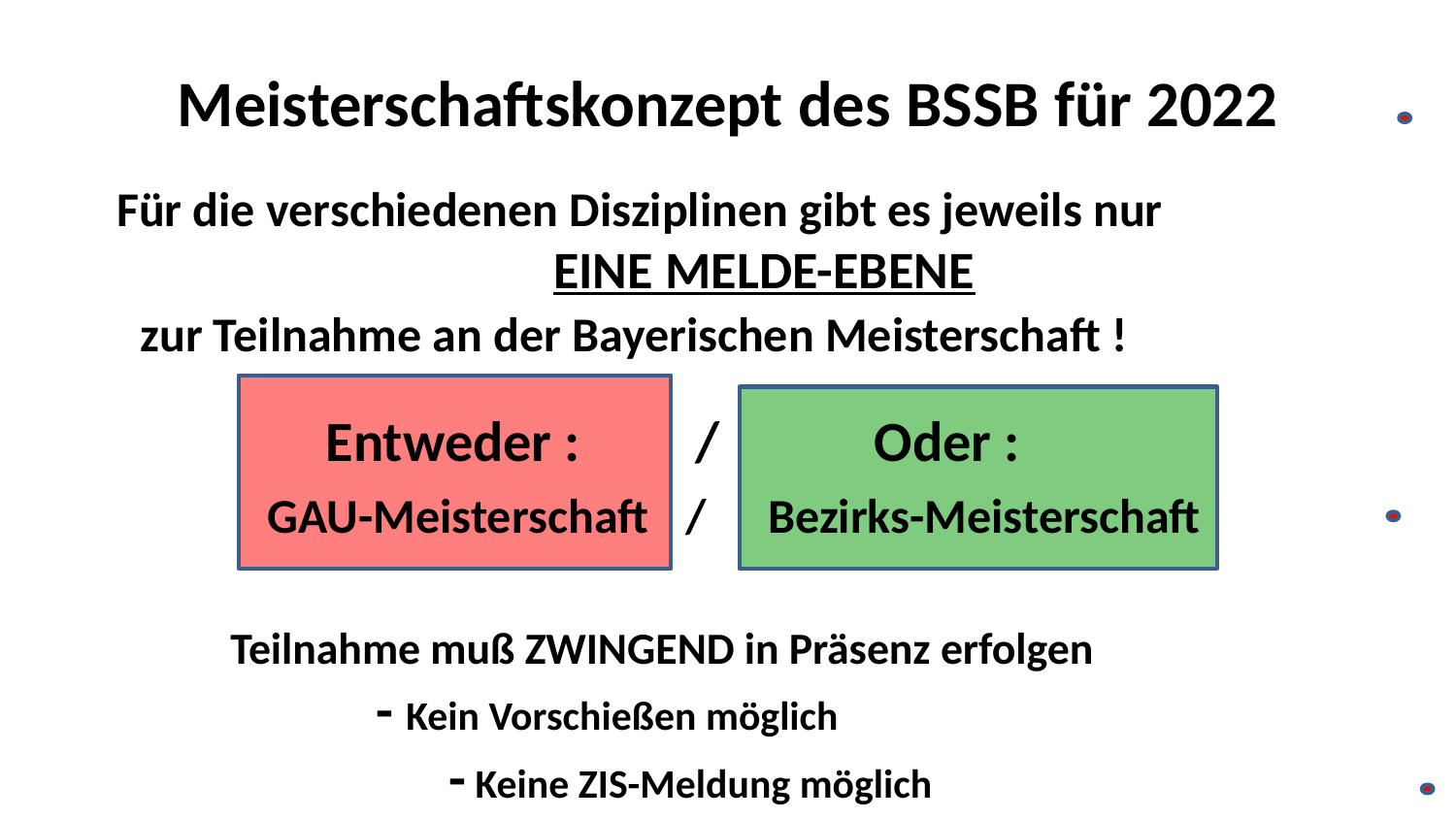

# Meisterschaftskonzept des BSSB für 2022

Für die verschiedenen Disziplinen gibt es jeweils nur		  			EINE MELDE-EBENE 				    zur Teilnahme an der Bayerischen Meisterschaft !

Entweder :         /            Oder :
GAU-Meisterschaft
 /
Bezirks-Meisterschaft

Teilnahme muß ZWINGEND in Präsenz erfolgen
	- Kein Vorschießen möglich
	- Keine ZIS-Meldung möglich